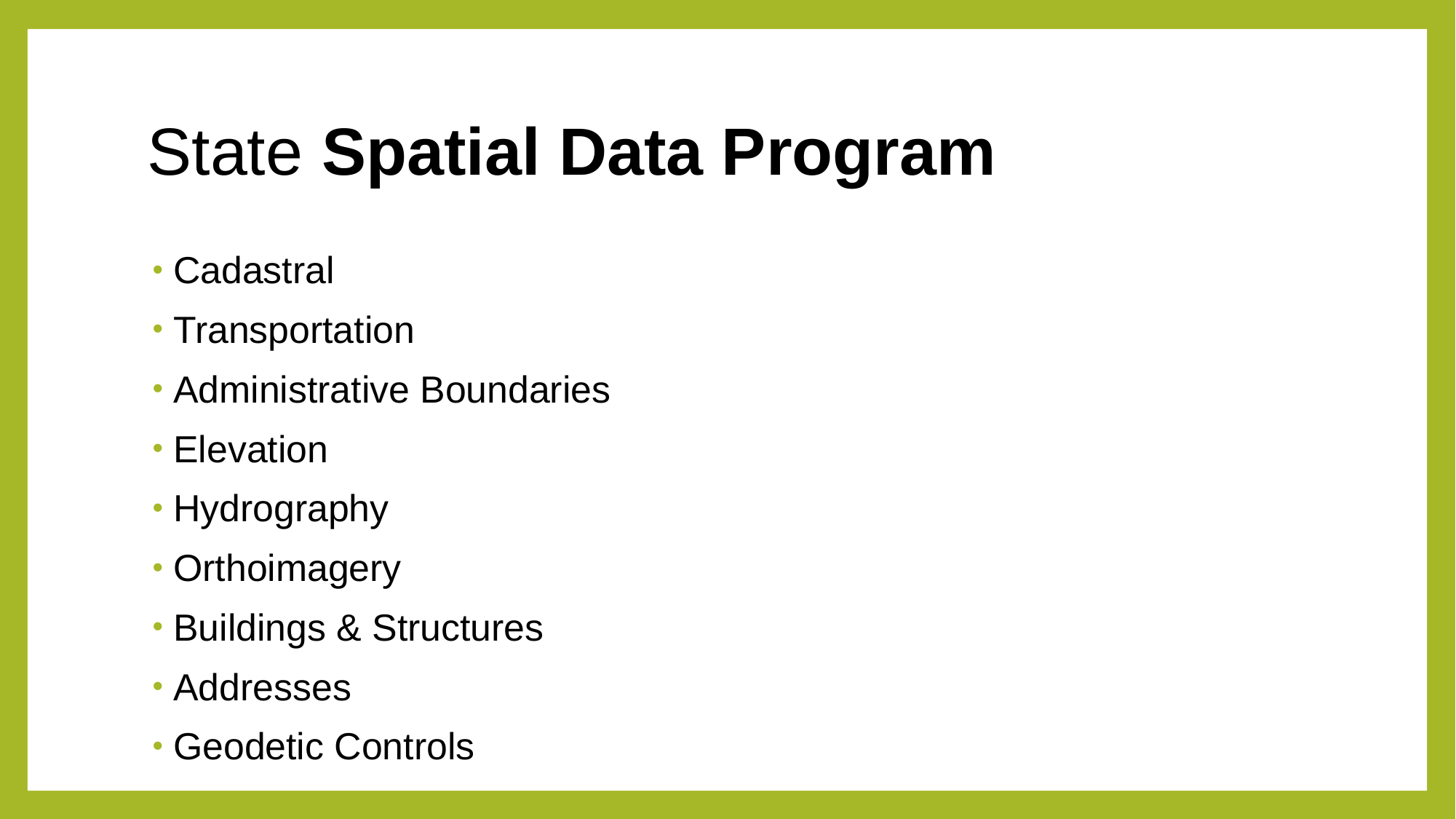

# State Spatial Data Program
Cadastral
Transportation
Administrative Boundaries
Elevation
Hydrography
Orthoimagery
Buildings & Structures
Addresses
Geodetic Controls